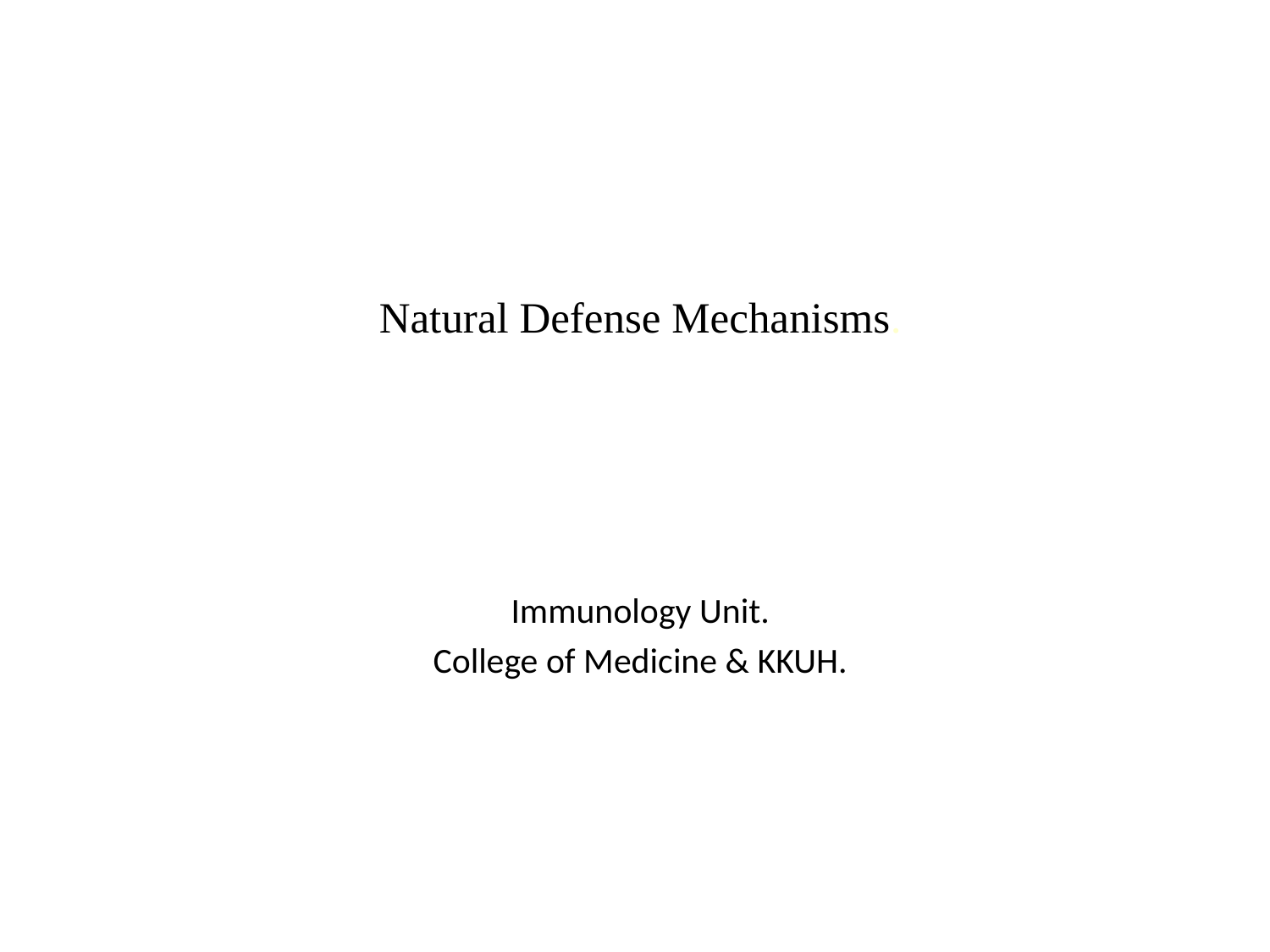

# Natural Defense Mechanisms.
Immunology Unit.
College of Medicine & KKUH.